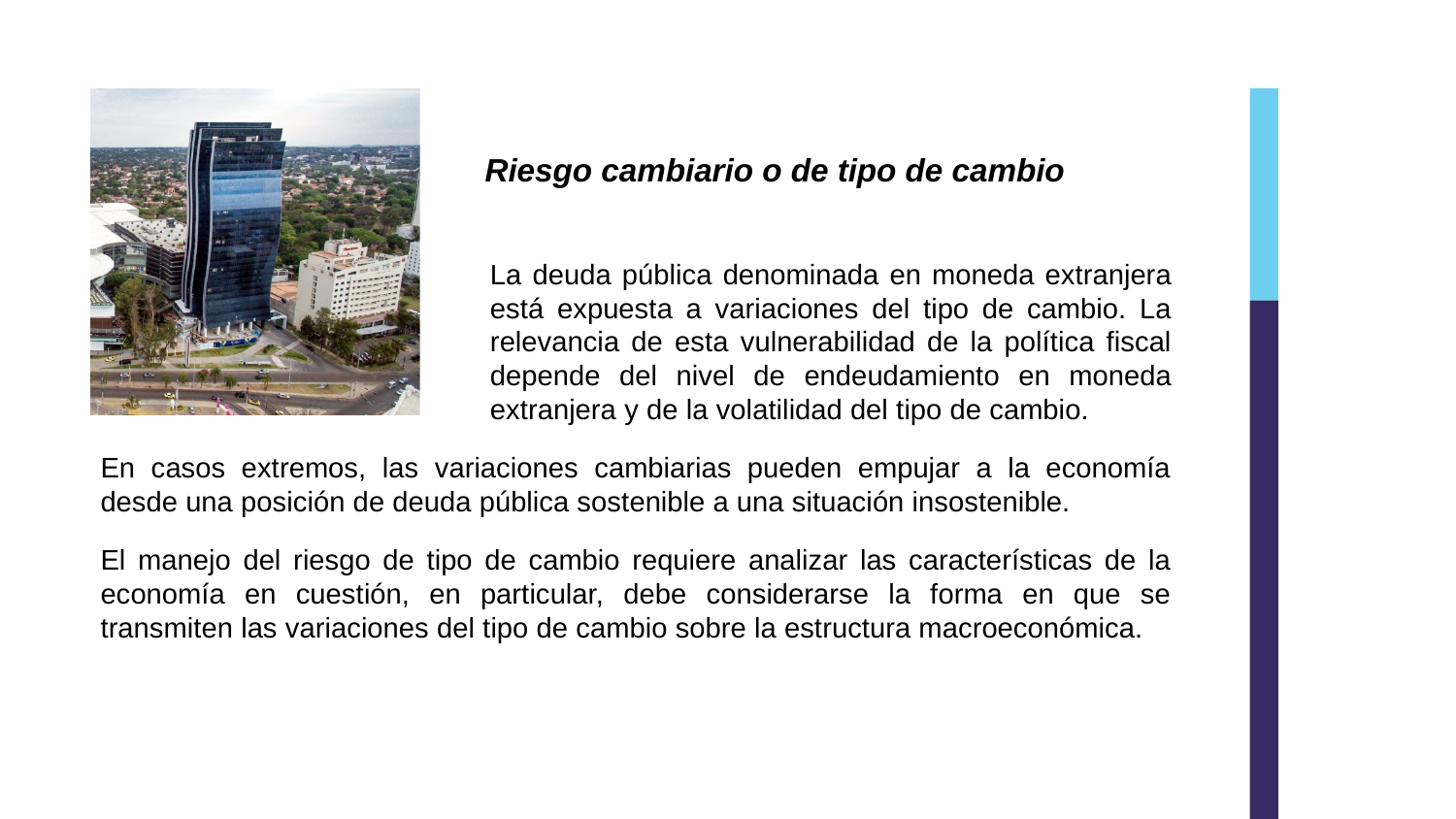

Riesgo cambiario o de tipo de cambio
La deuda pública denominada en moneda extranjera está expuesta a variaciones del tipo de cambio. La relevancia de esta vulnerabilidad de la política fiscal depende del nivel de endeudamiento en moneda extranjera y de la volatilidad del tipo de cambio.
En casos extremos, las variaciones cambiarias pueden empujar a la economía desde una posición de deuda pública sostenible a una situación insostenible.
El manejo del riesgo de tipo de cambio requiere analizar las características de la economía en cuestión, en particular, debe considerarse la forma en que se transmiten las variaciones del tipo de cambio sobre la estructura macroeconómica.